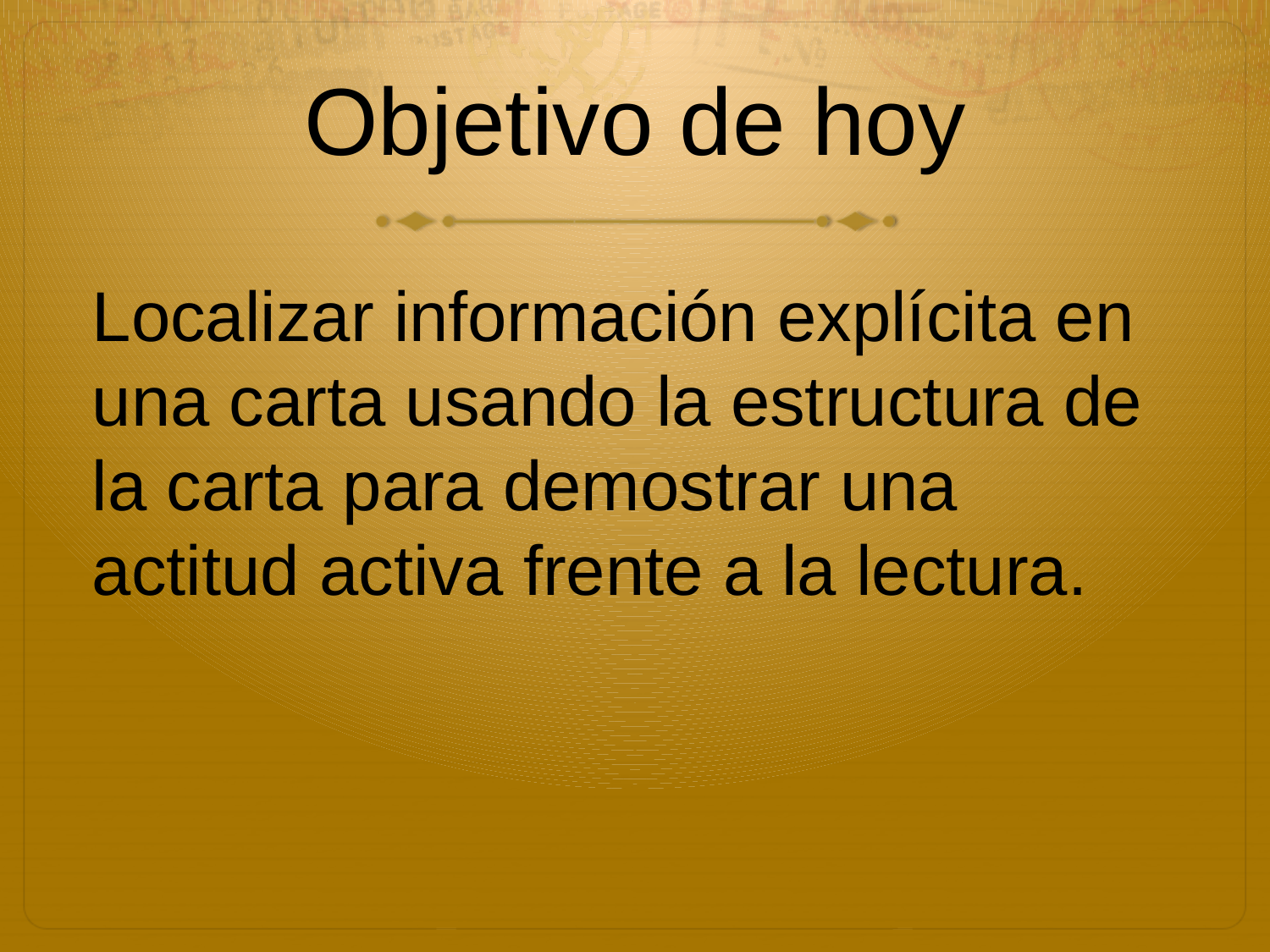

# Objetivo de hoy
Localizar información explícita en una carta usando la estructura de la carta para demostrar una actitud activa frente a la lectura.